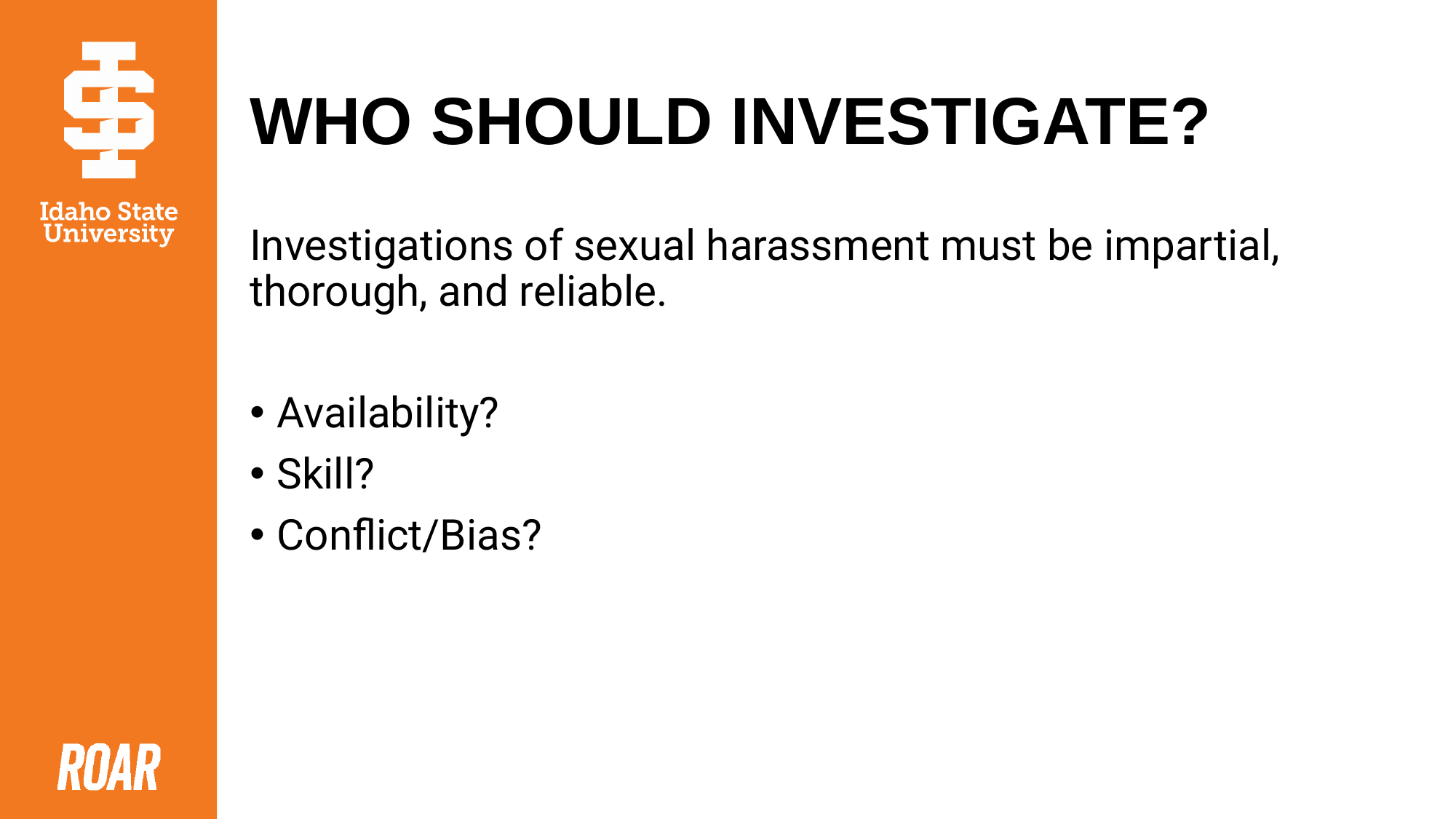

# WHO SHOULD INVESTIGATE?
Investigations of sexual harassment must be impartial, thorough, and reliable.

Availability?
Skill?
Conflict/Bias?